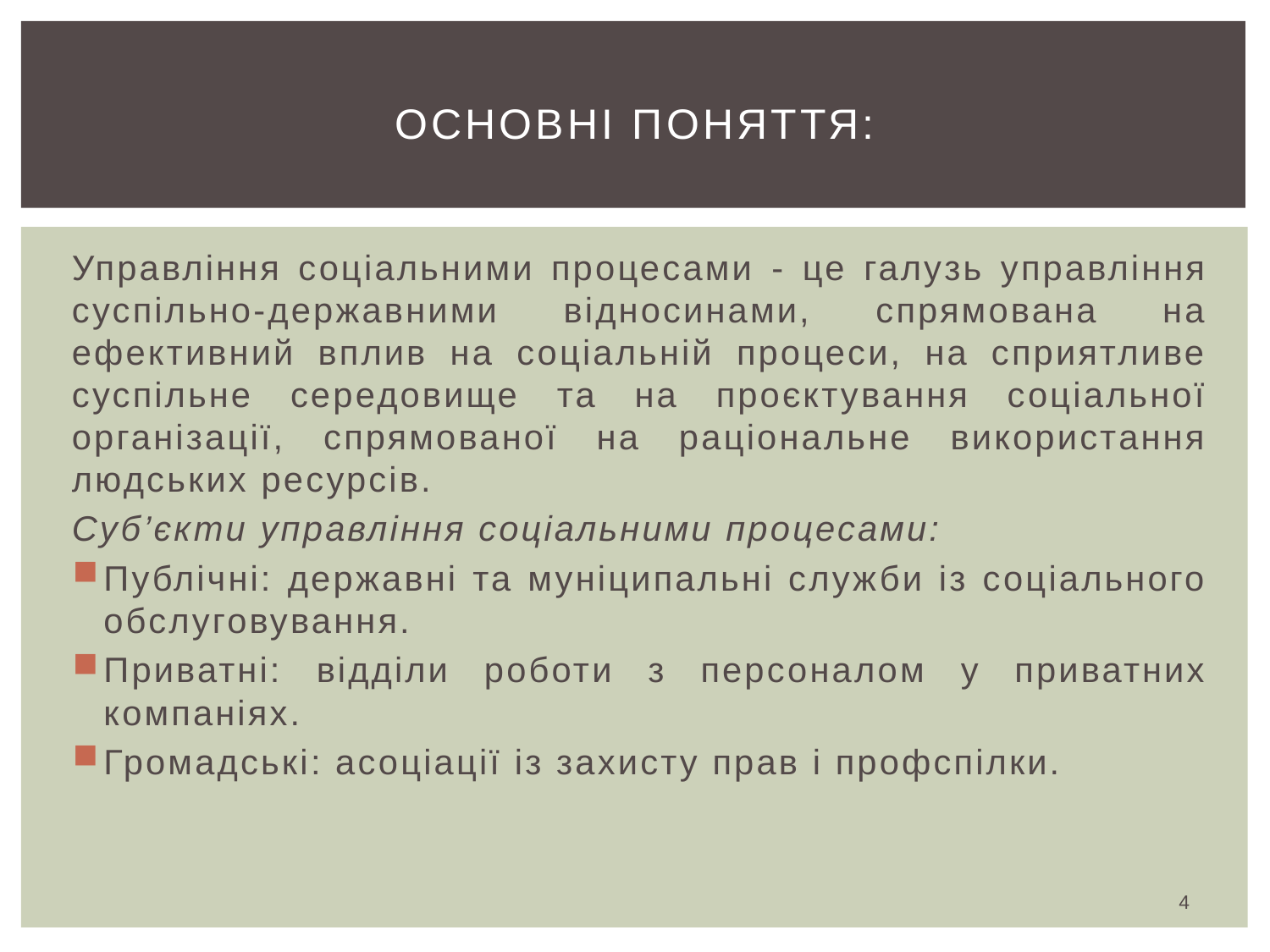

# Основні поняття:
Управління соціальними процесами - це галузь управління суспільно-державними відносинами, спрямована на ефективний вплив на соціальній процеси, на сприятливе суспільне середовище та на проєктування соціальної організації, спрямованої на раціональне використання людських ресурсів.
Суб’єкти управління соціальними процесами:
Публічні: державні та муніципальні служби із соціального обслуговування.
Приватні: відділи роботи з персоналом у приватних компаніях.
Громадські: асоціації із захисту прав і профспілки.
4